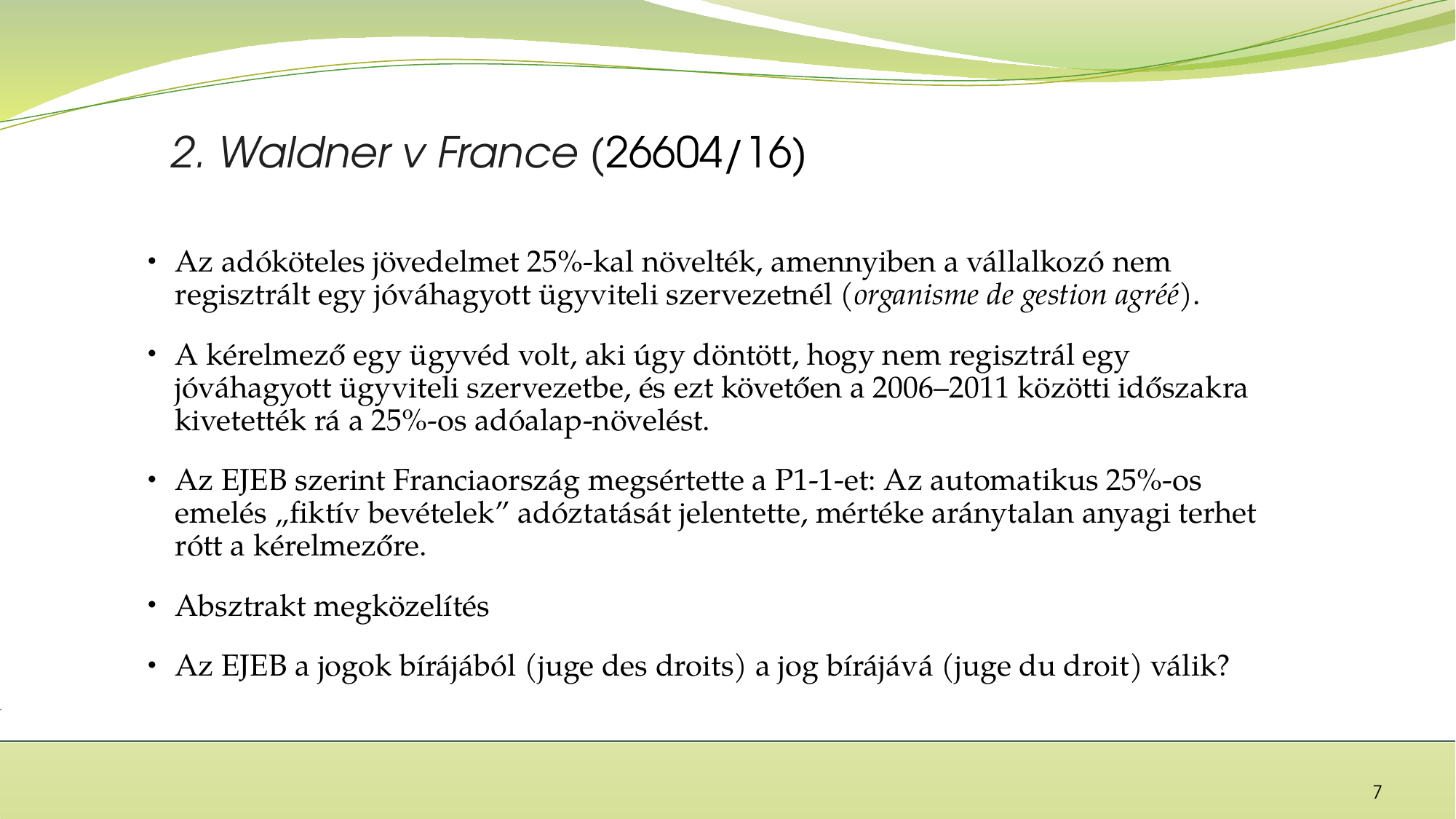

2. Waldner v France (26604/16)
Az adóköteles jövedelmet 25%-kal növelték, amennyiben a vállalkozó nem regisztrált egy jóváhagyott ügyviteli szervezetnél (organisme de gestion agréé).
A kérelmező egy ügyvéd volt, aki úgy döntött, hogy nem regisztrál egy jóváhagyott ügyviteli szervezetbe, és ezt követően a 2006–2011 közötti időszakra kivetették rá a 25%-os adóalap-növelést.
Az EJEB szerint Franciaország megsértette a P1-1-et: Az automatikus 25%-os emelés „fiktív bevételek” adóztatását jelentette, mértéke aránytalan anyagi terhet rótt a kérelmezőre.
Absztrakt megközelítés
Az EJEB a jogok bírájából (juge des droits) a jog bírájává (juge du droit) válik?
7